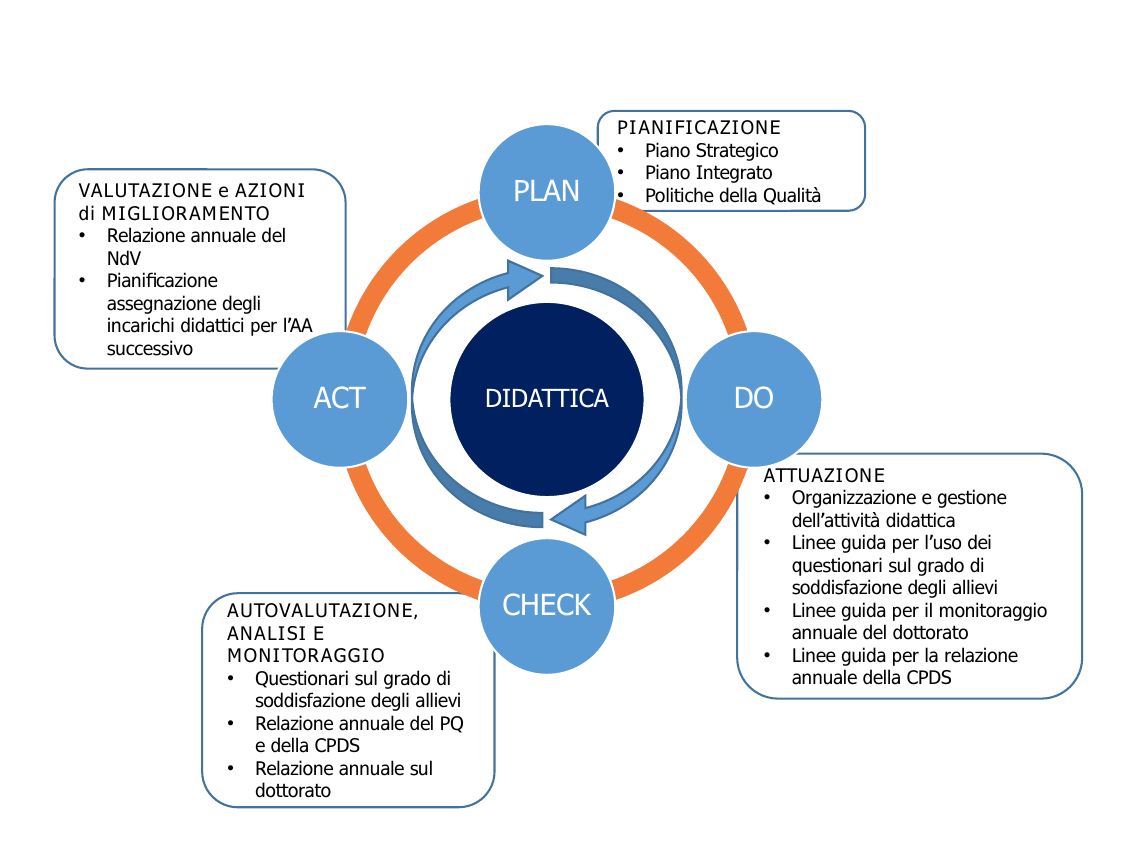

PIANIFICAZIONE
Piano Strategico
Piano Integrato
Politiche della Qualità
DIDATTICA
PLAN
DO
CHECK
ACT
VALUTAZIONE e AZIONI di MIGLIORAMENTO
Relazione annuale del NdV
Pianificazione assegnazione degli incarichi didattici per l’AA successivo

ATTUAZIONE
Organizzazione e gestione dell’attività didattica
Linee guida per l’uso dei questionari sul grado di soddisfazione degli allievi
Linee guida per il monitoraggio annuale del dottorato
Linee guida per la relazione annuale della CPDS
AUTOVALUTAZIONE, ANALISI E MONITORAGGIO
Questionari sul grado di soddisfazione degli allievi
Relazione annuale del PQ e della CPDS
Relazione annuale sul dottorato